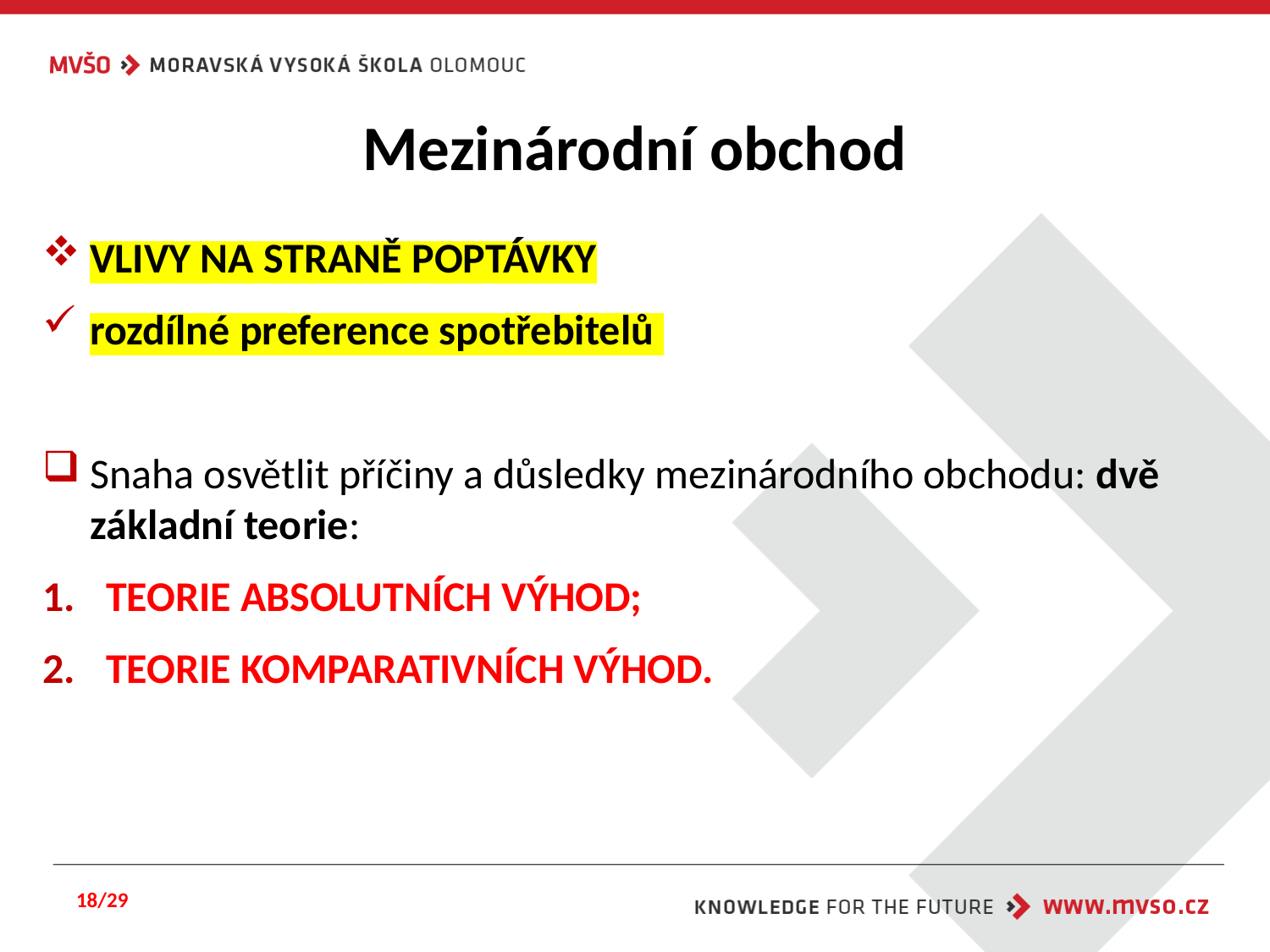

# Mezinárodní obchod
VLIVY NA STRANĚ POPTÁVKY
rozdílné preference spotřebitelů

Snaha osvětlit příčiny a důsledky mezinárodního obchodu: dvě základní teorie:
TEORIE ABSOLUTNÍCH VÝHOD;
TEORIE KOMPARATIVNÍCH VÝHOD.

18/29